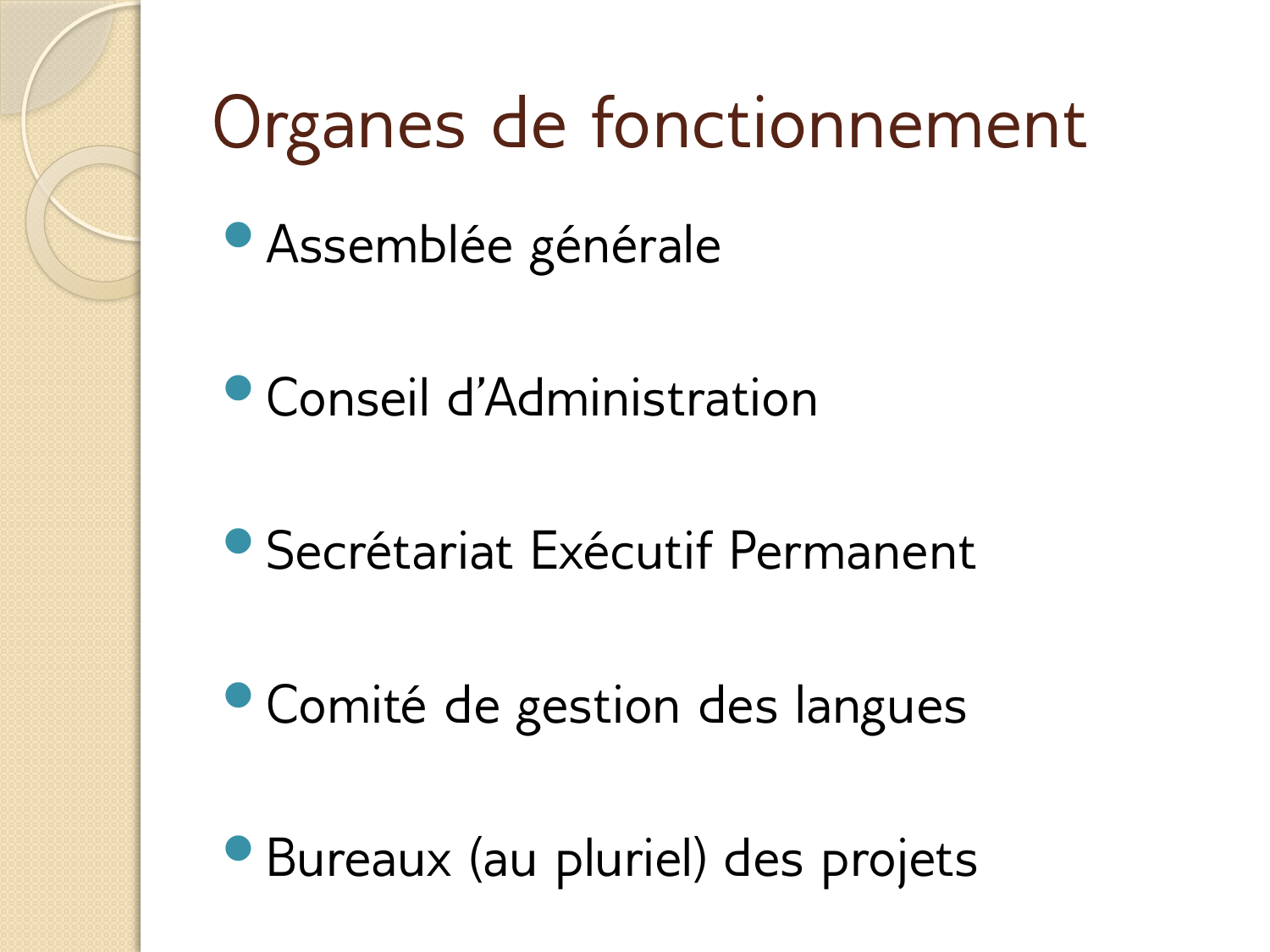

# Organes de fonctionnement
Assemblée générale

Conseil d’Administration

Secrétariat Exécutif Permanent

Comité de gestion des langues

Bureaux (au pluriel) des projets